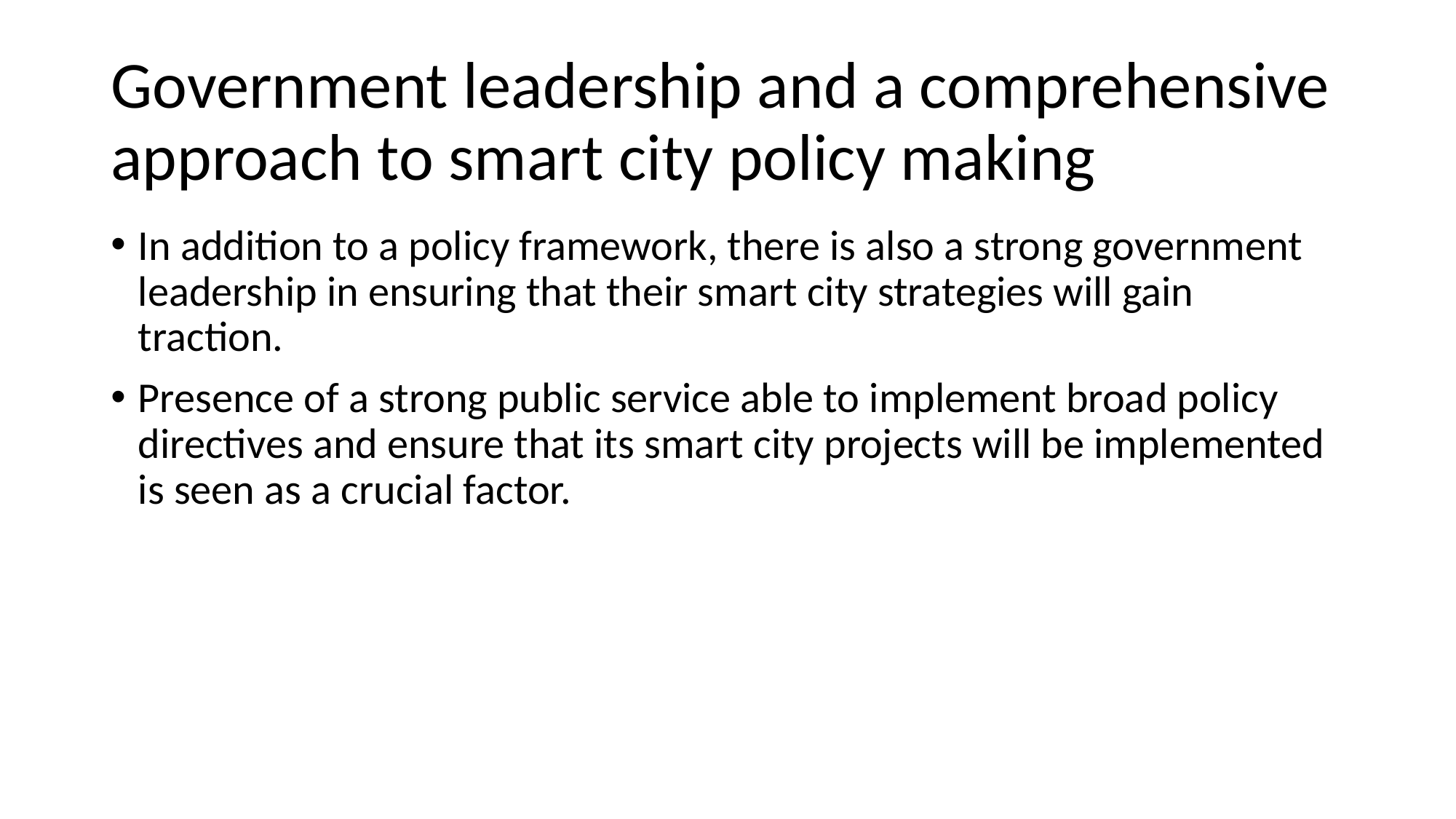

# Government leadership and a comprehensive approach to smart city policy making
In addition to a policy framework, there is also a strong government leadership in ensuring that their smart city strategies will gain traction.
Presence of a strong public service able to implement broad policy directives and ensure that its smart city projects will be implemented is seen as a crucial factor.